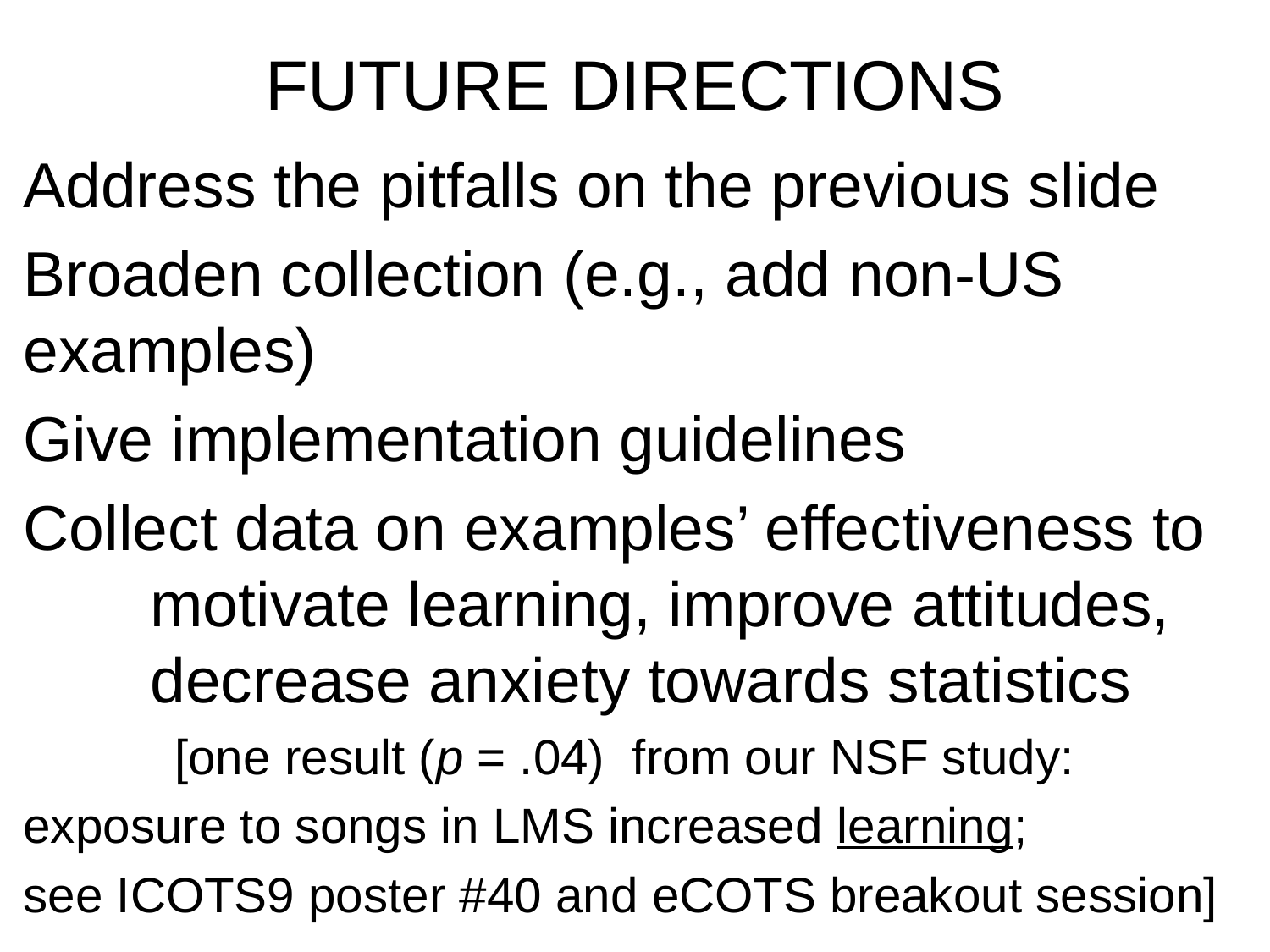

# FUTURE DIRECTIONS
Address the pitfalls on the previous slide
Broaden collection (e.g., add non-US 	examples)
Give implementation guidelines
Collect data on examples’ effectiveness to 	motivate learning, improve attitudes, 	decrease anxiety towards statistics
           [one result (p = .04)  from our NSF study:
exposure to songs in LMS increased learning;
see ICOTS9 poster #40 and eCOTS breakout session]